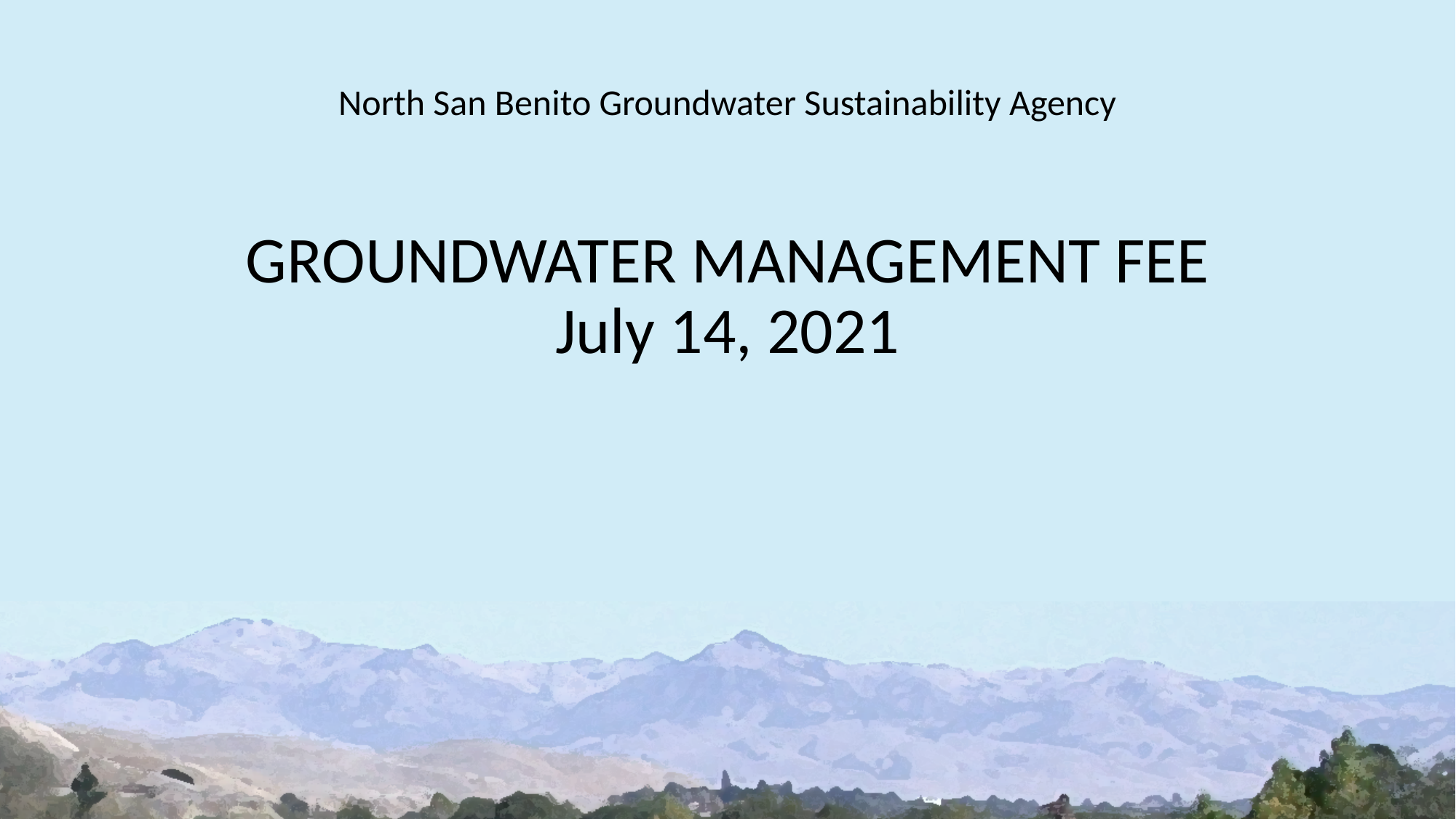

North San Benito Groundwater Sustainability Agency
# GROUNDWATER MANAGEMENT FEE July 14, 2021